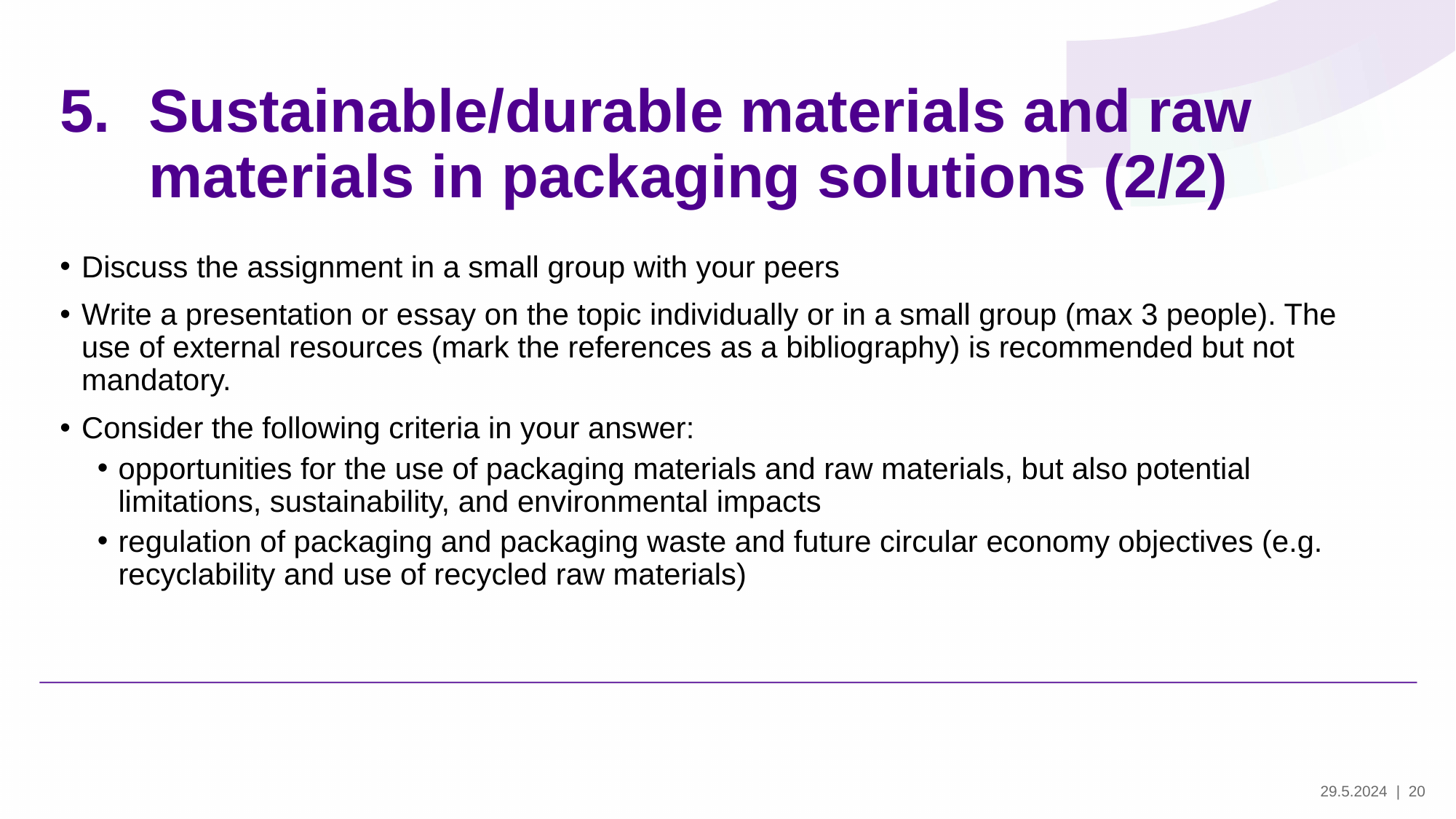

# Sustainable/durable materials and raw materials in packaging solutions (2/2)
Discuss the assignment in a small group with your peers
Write a presentation or essay on the topic individually or in a small group (max 3 people). The use of external resources (mark the references as a bibliography) is recommended but not mandatory.
Consider the following criteria in your answer:
opportunities for the use of packaging materials and raw materials, but also potential limitations, sustainability, and environmental impacts
regulation of packaging and packaging waste and future circular economy objectives (e.g. recyclability and use of recycled raw materials)
29.5.2024
|  20